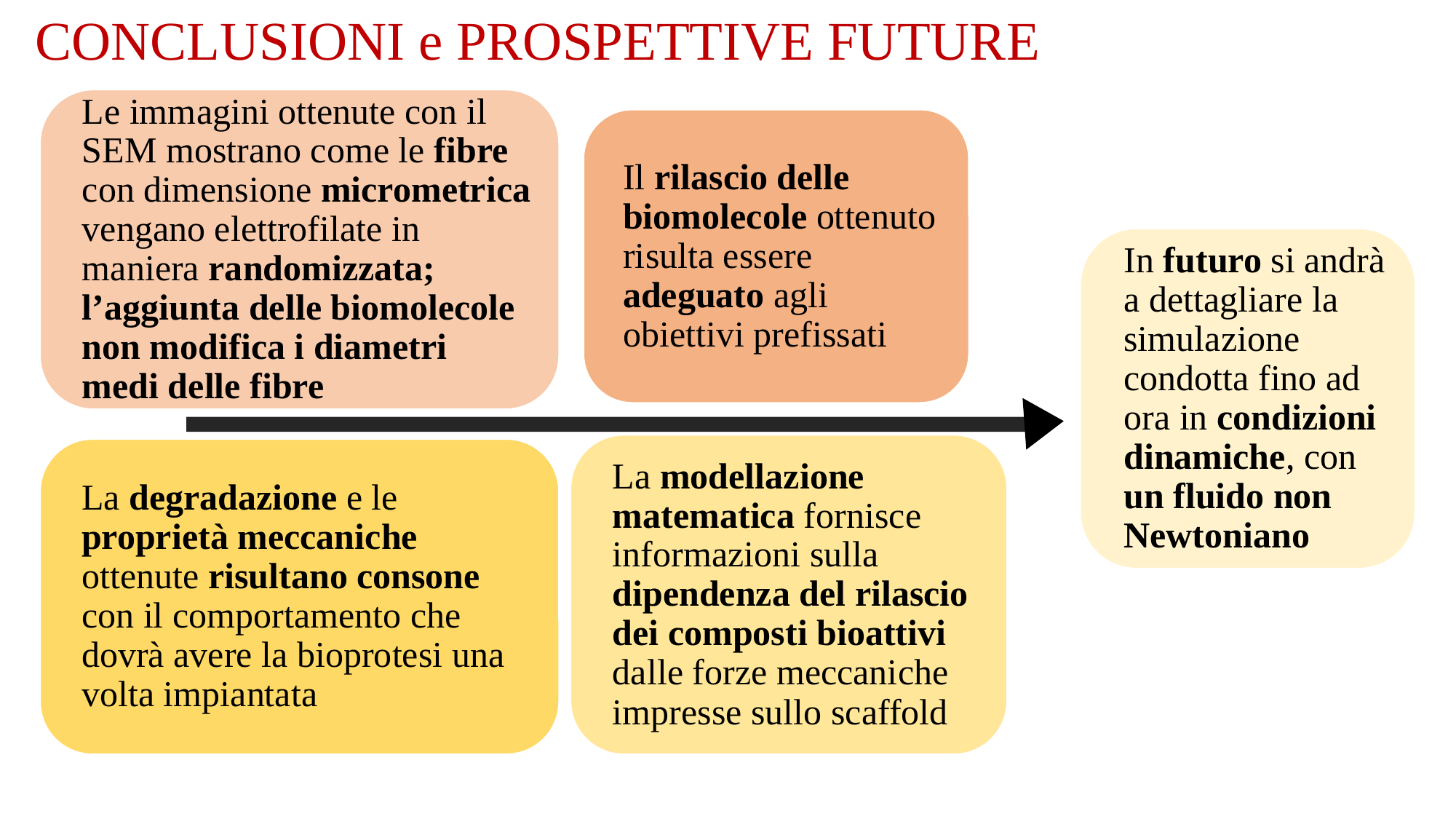

# CONCLUSIONI e PROSPETTIVE FUTURE
Le immagini ottenute con il SEM mostrano come le fibre con dimensione micrometrica vengano elettrofilate in maniera randomizzata; l’aggiunta delle biomolecole non modifica i diametri medi delle fibre
Il rilascio delle biomolecole ottenuto risulta essere adeguato agli obiettivi prefissati
In futuro si andrà a dettagliare la simulazione condotta fino ad ora in condizioni dinamiche, con un fluido non Newtoniano

La degradazione e le proprietà meccaniche ottenute risultano consone con il comportamento che dovrà avere la bioprotesi una volta impiantata
La modellazione matematica fornisce informazioni sulla dipendenza del rilascio dei composti bioattivi dalle forze meccaniche impresse sullo scaffold